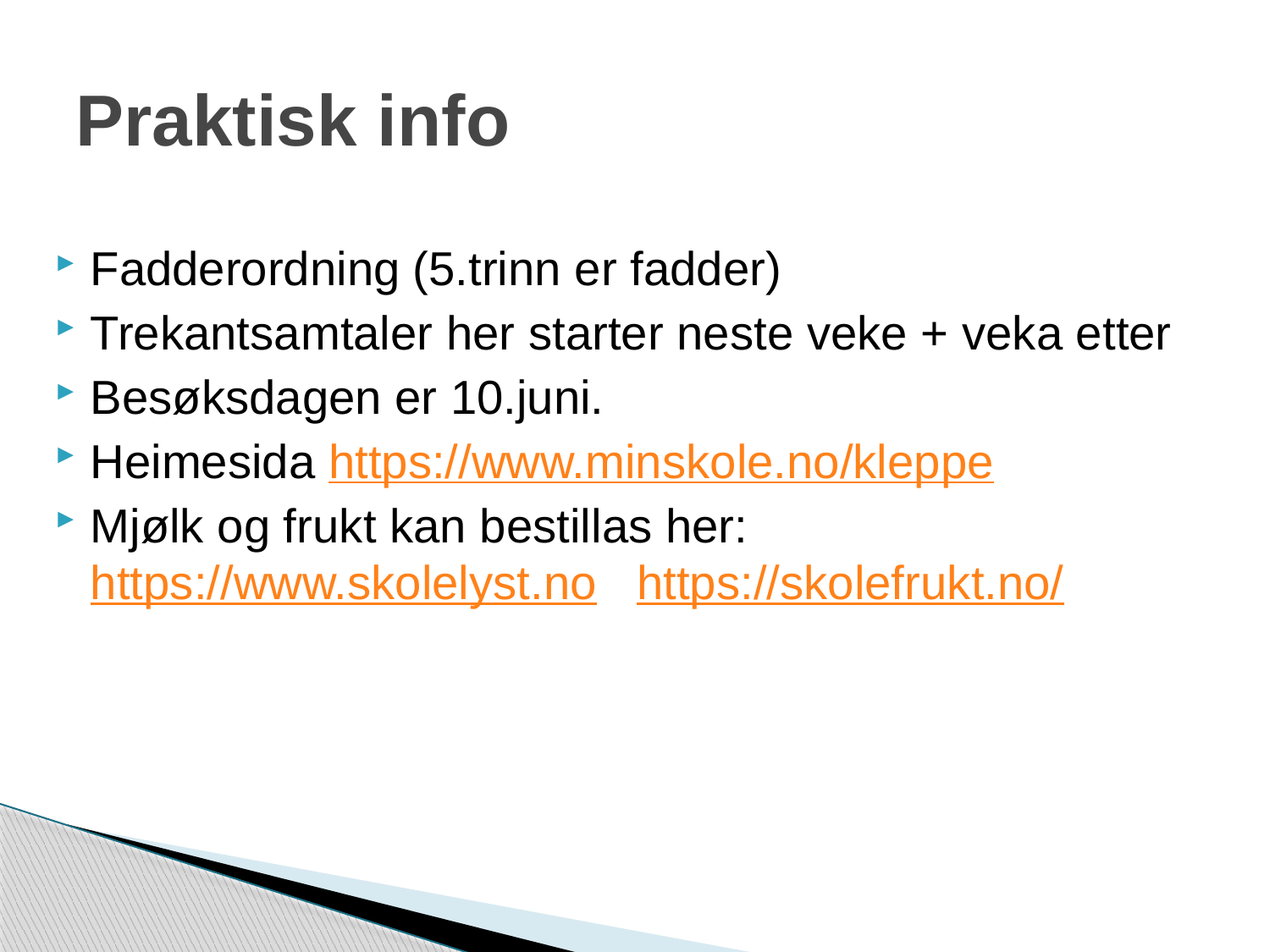

# Praktisk info

Fadderordning (5.trinn er fadder)
Trekantsamtaler her starter neste veke + veka etter
Besøksdagen er 10.juni.
Heimesida https://www.minskole.no/kleppe
Mjølk og frukt kan bestillas her: https://www.skolelyst.no   https://skolefrukt.no/